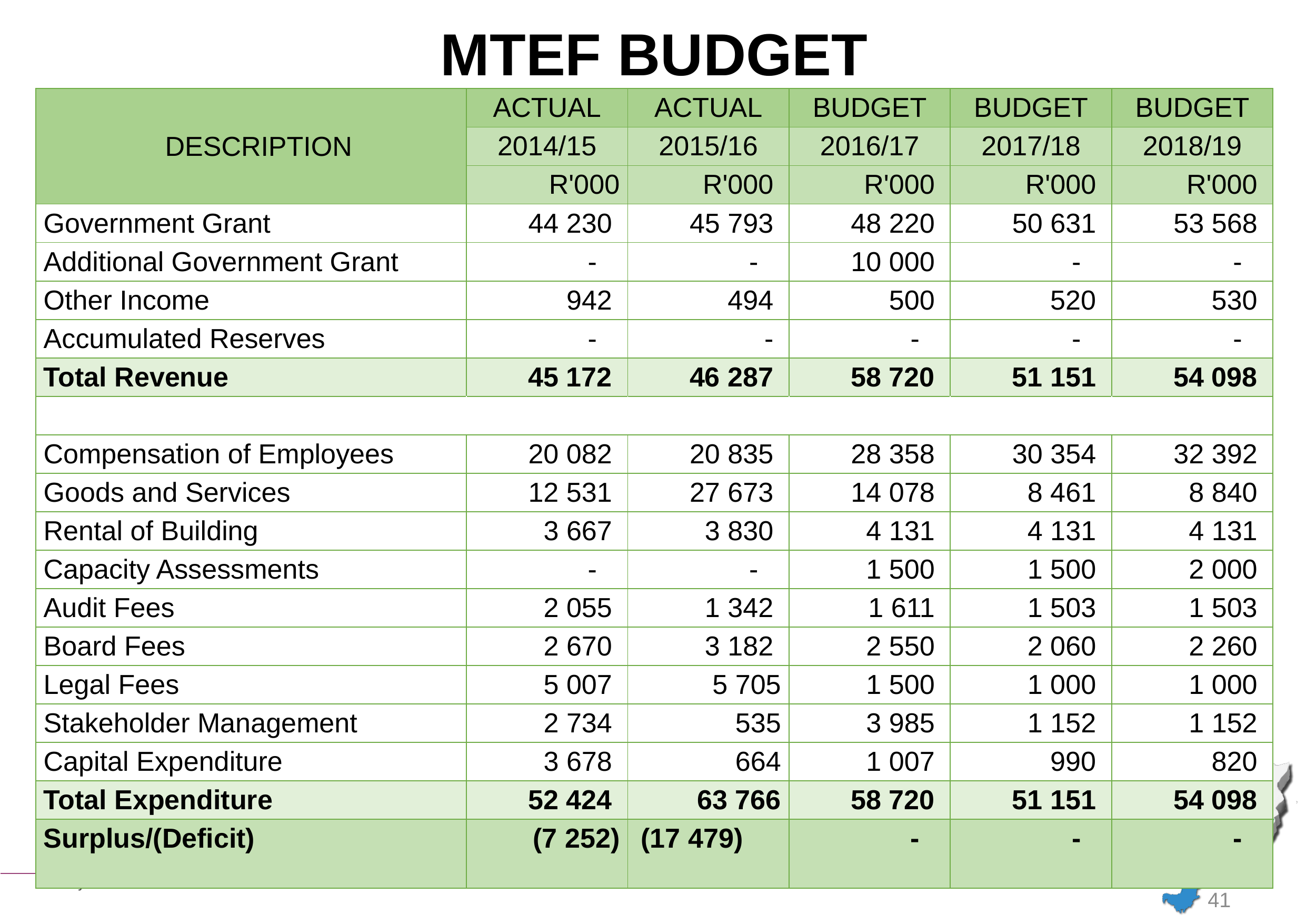

# MTEF BUDGET
| DESCRIPTION | ACTUAL | ACTUAL | BUDGET | BUDGET | BUDGET |
| --- | --- | --- | --- | --- | --- |
|  | 2014/15 | 2015/16 | 2016/17 | 2017/18 | 2018/19 |
|  | R'000 | R'000 | R'000 | R'000 | R'000 |
| Government Grant | 44 230 | 45 793 | 48 220 | 50 631 | 53 568 |
| Additional Government Grant | - | - | 10 000 | - | - |
| Other Income | 942 | 494 | 500 | 520 | 530 |
| Accumulated Reserves | - | - | - | - | - |
| Total Revenue | 45 172 | 46 287 | 58 720 | 51 151 | 54 098 |
|  |  |  |  |  |  |
| Compensation of Employees | 20 082 | 20 835 | 28 358 | 30 354 | 32 392 |
| Goods and Services | 12 531 | 27 673 | 14 078 | 8 461 | 8 840 |
| Rental of Building | 3 667 | 3 830 | 4 131 | 4 131 | 4 131 |
| Capacity Assessments | - | - | 1 500 | 1 500 | 2 000 |
| Audit Fees | 2 055 | 1 342 | 1 611 | 1 503 | 1 503 |
| Board Fees | 2 670 | 3 182 | 2 550 | 2 060 | 2 260 |
| Legal Fees | 5 007 | 5 705 | 1 500 | 1 000 | 1 000 |
| Stakeholder Management | 2 734 | 535 | 3 985 | 1 152 | 1 152 |
| Capital Expenditure | 3 678 | 664 | 1 007 | 990 | 820 |
| Total Expenditure | 52 424 | 63 766 | 58 720 | 51 151 | 54 098 |
| Surplus/(Deficit) | (7 252) | (17 479) | - | - | - |
41